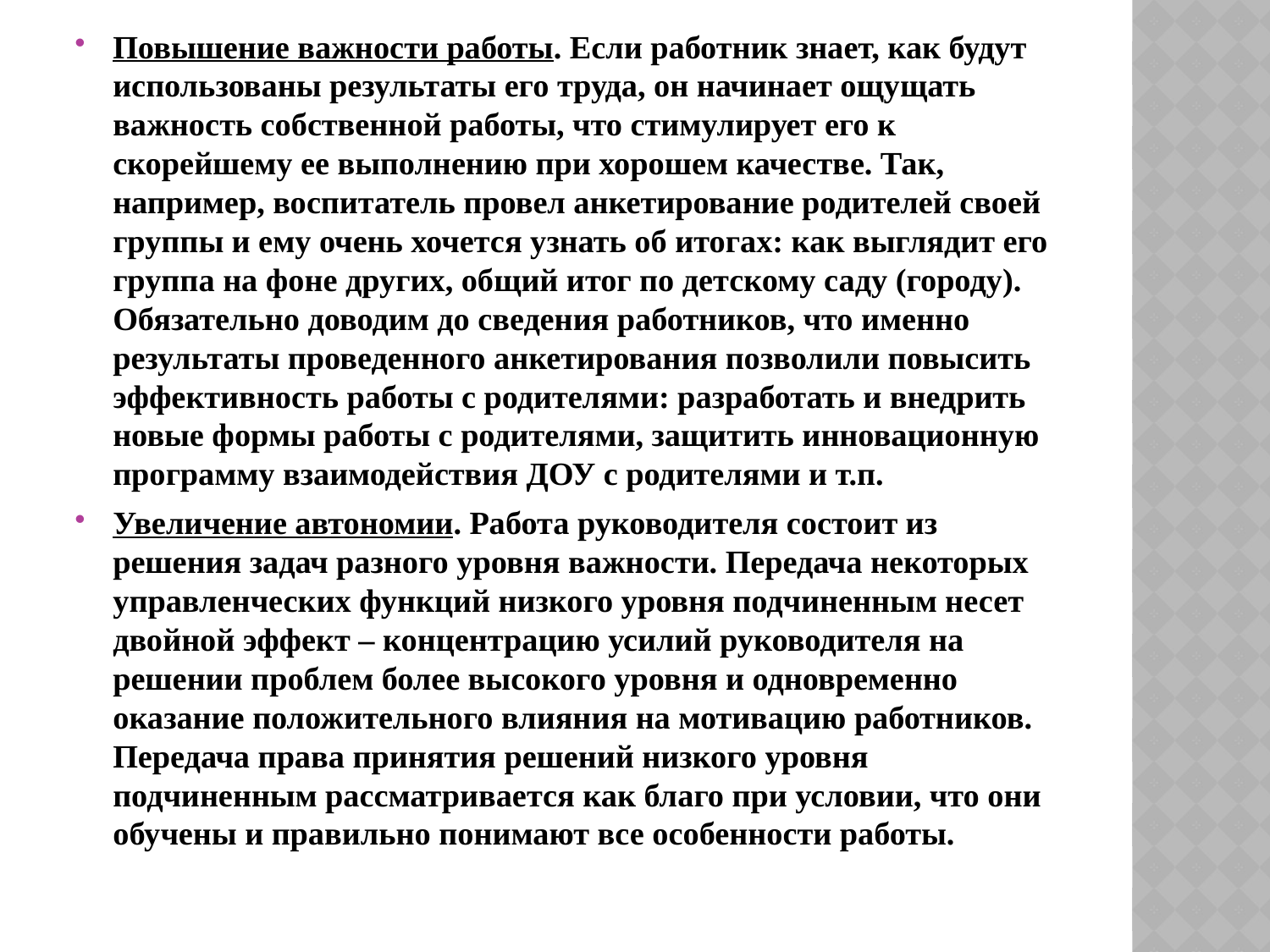

#
Повышение важности работы. Если работник знает, как будут использованы результаты его труда, он начинает ощущать важность собственной работы, что стимулирует его к скорейшему ее выполнению при хорошем качестве. Так, например, воспитатель провел анкетирование родителей своей группы и ему очень хочется узнать об итогах: как выглядит его группа на фоне других, общий итог по детскому саду (городу). Обязательно доводим до сведения работников, что именно результаты проведенного анкетирования позволили повысить эффективность работы с родителями: разработать и внедрить новые формы работы с родителями, защитить инновационную программу взаимодействия ДОУ с родителями и т.п.
Увеличение автономии. Работа руководителя состоит из решения задач разного уровня важности. Передача некоторых управленческих функций низкого уровня подчиненным несет двойной эффект – концентрацию усилий руководителя на решении проблем более высокого уровня и одновременно оказание положительного влияния на мотивацию работников. Передача права принятия решений низкого уровня подчиненным рассматривается как благо при условии, что они обучены и правильно понимают все особенности работы.